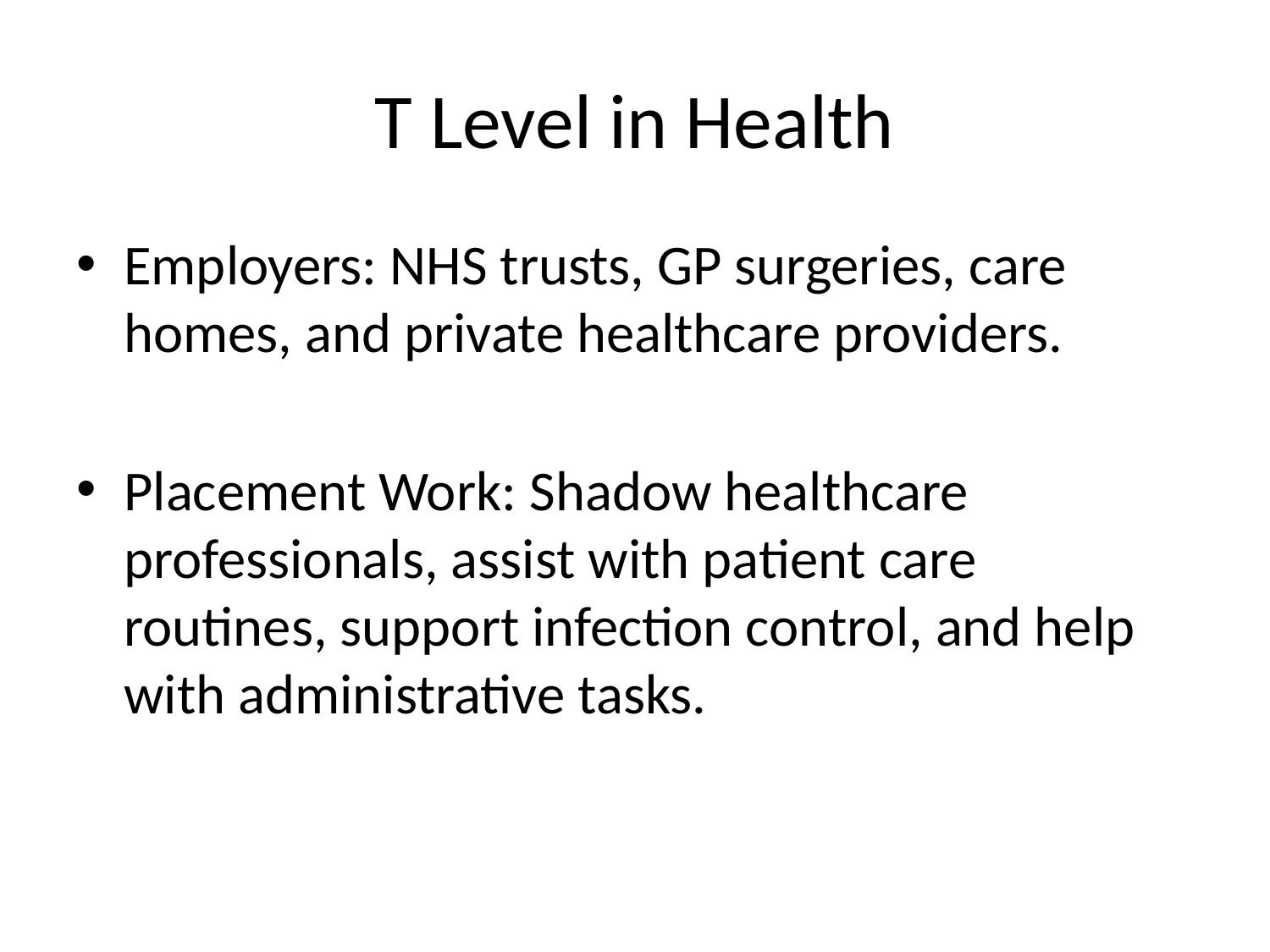

# T Level in Health
Employers: NHS trusts, GP surgeries, care homes, and private healthcare providers.

Placement Work: Shadow healthcare professionals, assist with patient care routines, support infection control, and help with administrative tasks.